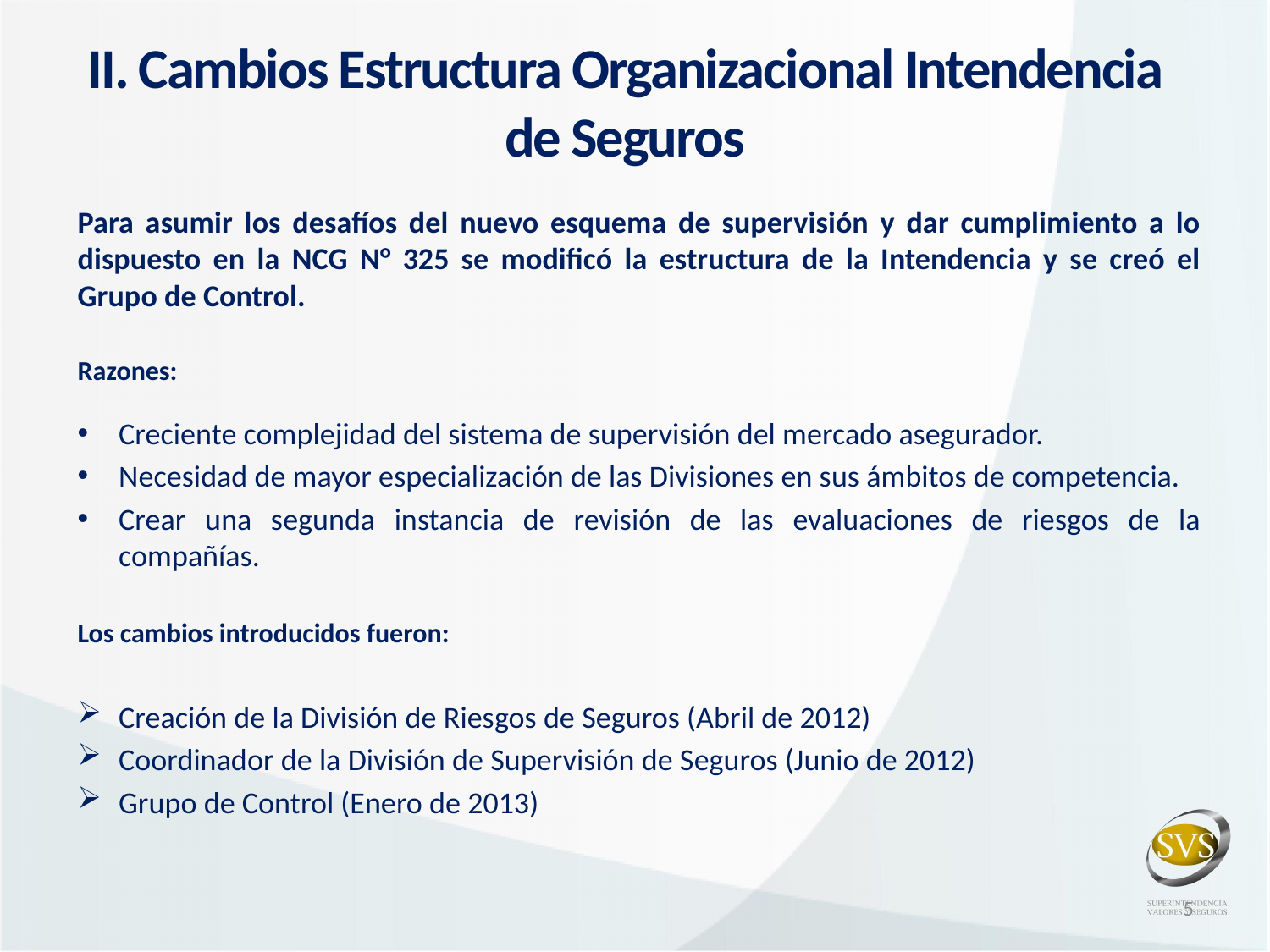

II. Cambios Estructura Organizacional Intendencia de Seguros
Para asumir los desafíos del nuevo esquema de supervisión y dar cumplimiento a lo dispuesto en la NCG N° 325 se modificó la estructura de la Intendencia y se creó el Grupo de Control.

Razones:

Creciente complejidad del sistema de supervisión del mercado asegurador.
Necesidad de mayor especialización de las Divisiones en sus ámbitos de competencia.
Crear una segunda instancia de revisión de las evaluaciones de riesgos de la compañías.

Los cambios introducidos fueron:

Creación de la División de Riesgos de Seguros (Abril de 2012)
Coordinador de la División de Supervisión de Seguros (Junio de 2012)
Grupo de Control (Enero de 2013)
5